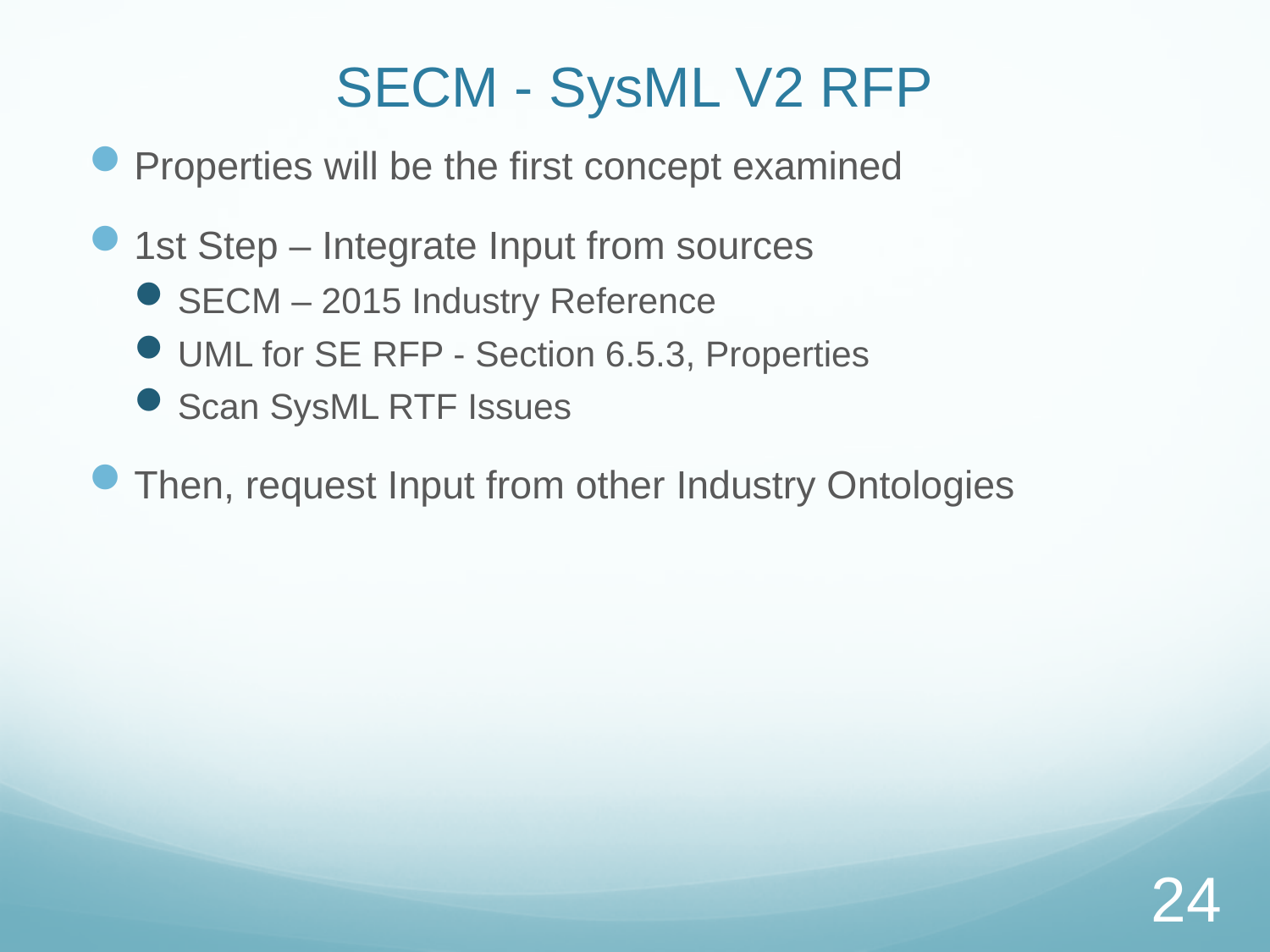

# SECM - SysML V2 RFP
Properties will be the first concept examined
1st Step – Integrate Input from sources
SECM – 2015 Industry Reference
UML for SE RFP - Section 6.5.3, Properties
Scan SysML RTF Issues
Then, request Input from other Industry Ontologies
24